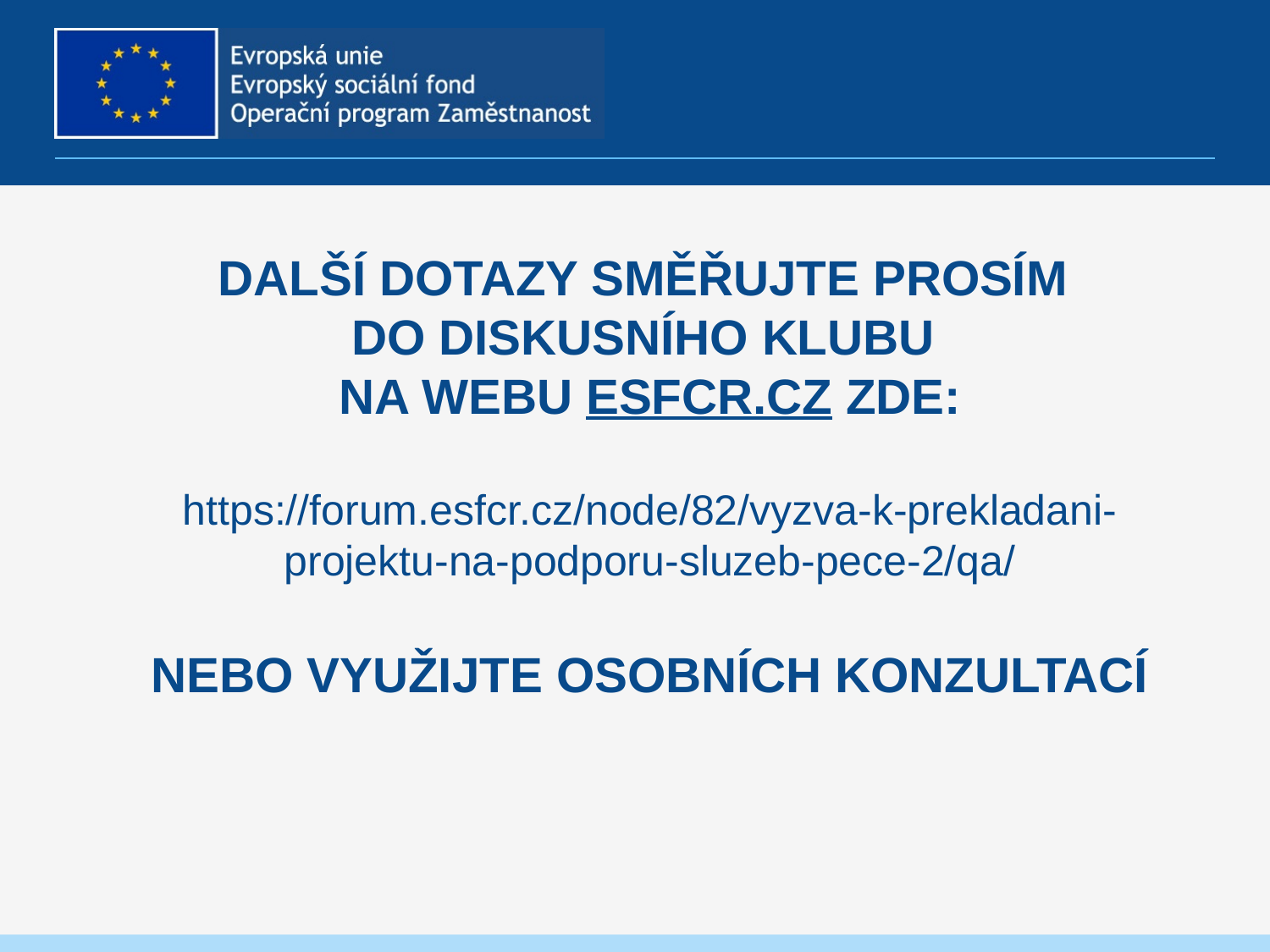

# Další dotazy směřujte prosím do diskusního klubu na webu ESFCr.cz zde: https://forum.esfcr.cz/node/82/vyzva-k-prekladani-projektu-na-podporu-sluzeb-pece-2/qa/ NEBO VYUŽIJTE OSOBNÍCH KONZULTACÍ